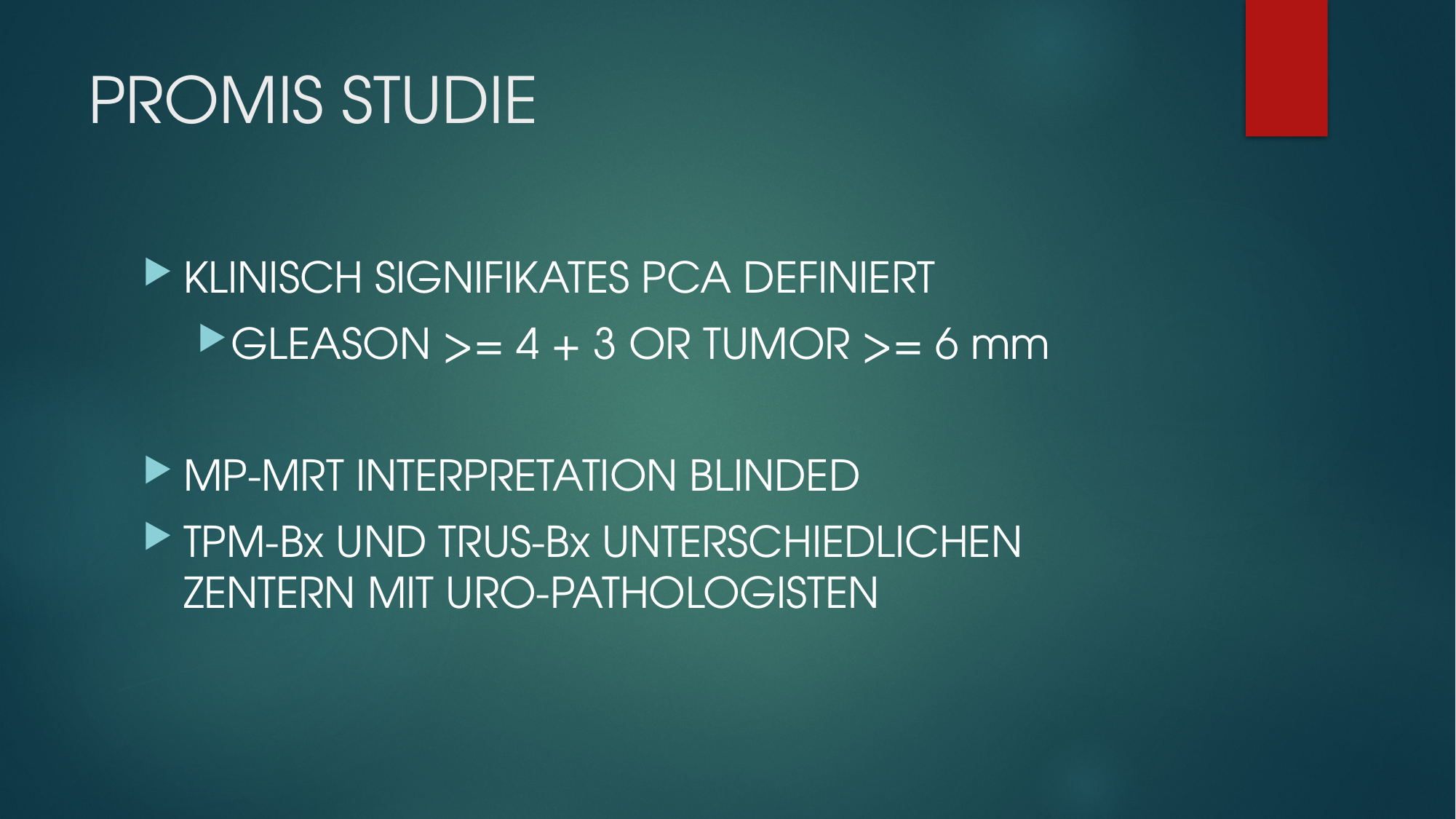

# PROMIS STUDIE
KLINISCH SIGNIFIKATES PCA DEFINIERT
GLEASON >= 4 + 3 OR TUMOR >= 6 mm

MP-MRT INTERPRETATION BLINDED
TPM-Bx UND TRUS-Bx UNTERSCHIEDLICHEN ZENTERN MIT URO-PATHOLOGISTEN